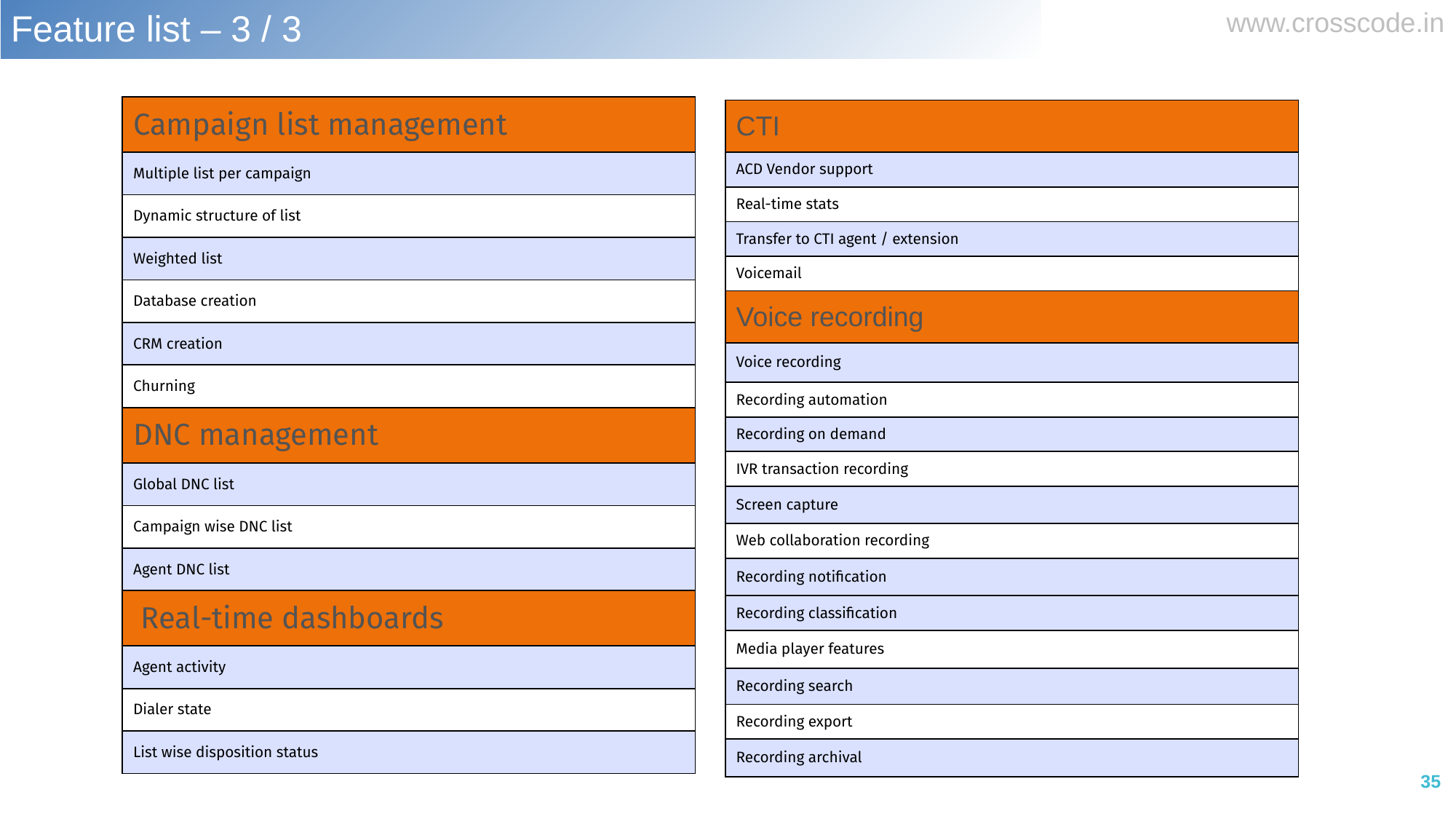

Feature list – 3 / 3
| Campaign list management |
| --- |
| Multiple list per campaign |
| Dynamic structure of list |
| Weighted list |
| Database creation |
| CRM creation |
| Churning |
| DNC management |
| Global DNC list |
| Campaign wise DNC list |
| Agent DNC list |
| Real-time dashboards |
| Agent activity |
| Dialer state |
| List wise disposition status |
| CTI |
| --- |
| ACD Vendor support |
| Real-time stats |
| Transfer to CTI agent / extension |
| Voicemail |
| Voice recording |
| Voice recording |
| Recording automation |
| Recording on demand |
| IVR transaction recording |
| Screen capture |
| Web collaboration recording |
| Recording notification |
| Recording classification |
| Media player features |
| Recording search |
| Recording export |
| Recording archival |
35